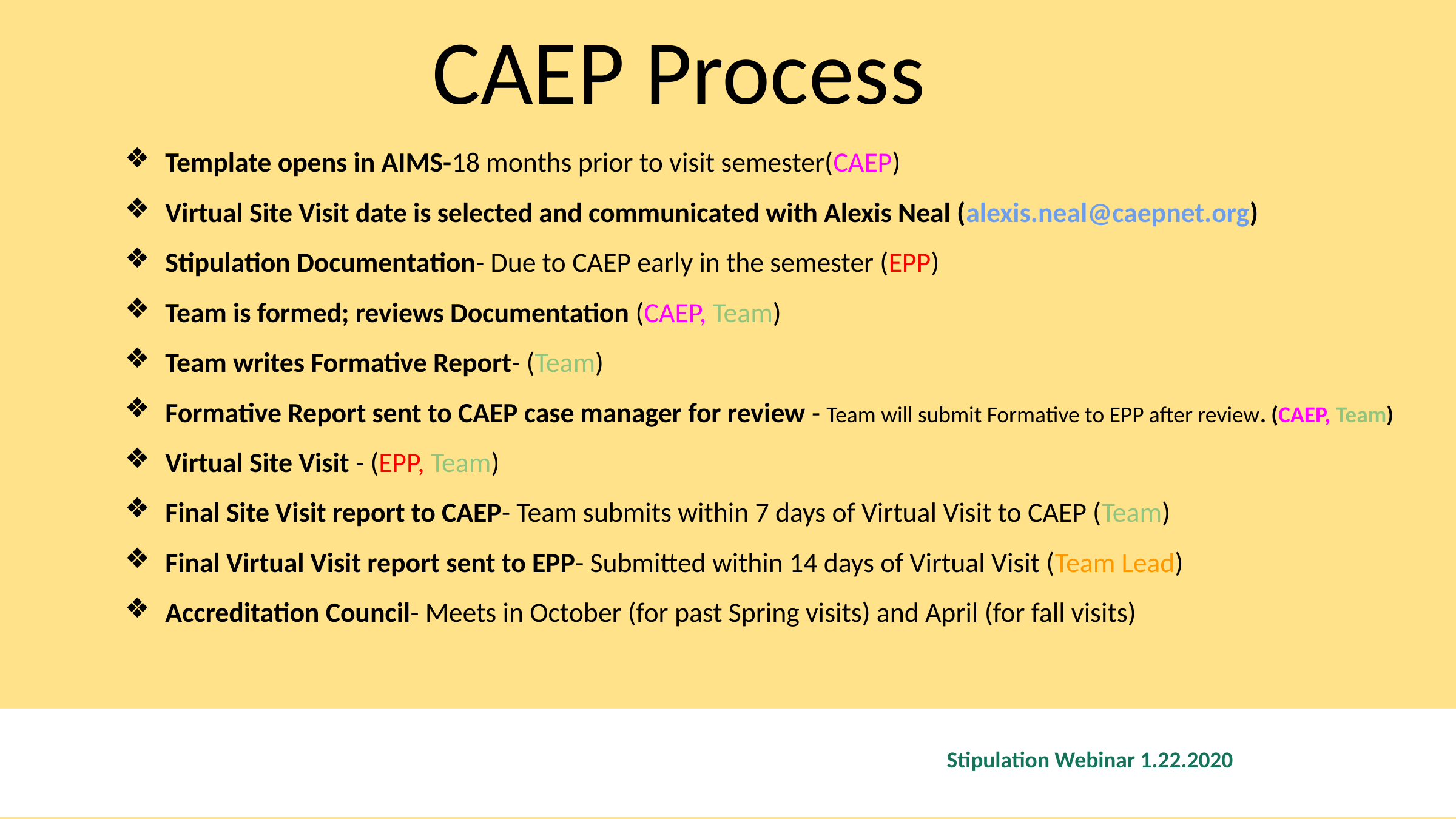

CAEP Process
Template opens in AIMS-18 months prior to visit semester(CAEP)
Virtual Site Visit date is selected and communicated with Alexis Neal (alexis.neal@caepnet.org)
Stipulation Documentation- Due to CAEP early in the semester (EPP)
Team is formed; reviews Documentation (CAEP, Team)
Team writes Formative Report- (Team)
Formative Report sent to CAEP case manager for review - Team will submit Formative to EPP after review. (CAEP, Team)
Virtual Site Visit - (EPP, Team)
Final Site Visit report to CAEP- Team submits within 7 days of Virtual Visit to CAEP (Team)
Final Virtual Visit report sent to EPP- Submitted within 14 days of Virtual Visit (Team Lead)
Accreditation Council- Meets in October (for past Spring visits) and April (for fall visits)